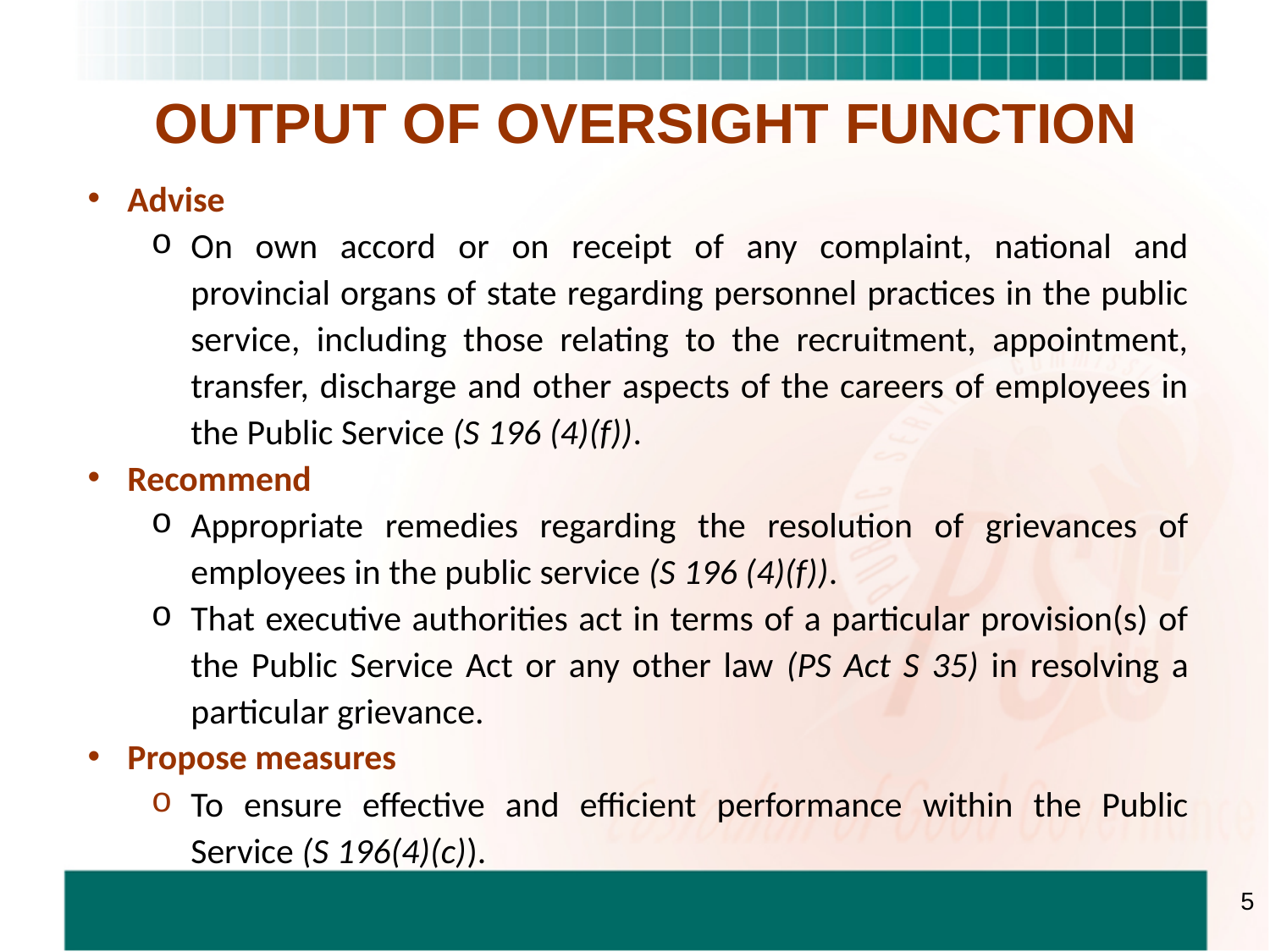

# OUTPUT OF OVERSIGHT FUNCTION
Advise
On own accord or on receipt of any complaint, national and provincial organs of state regarding personnel practices in the public service, including those relating to the recruitment, appointment, transfer, discharge and other aspects of the careers of employees in the Public Service (S 196 (4)(f)).
Recommend
Appropriate remedies regarding the resolution of grievances of employees in the public service (S 196 (4)(f)).
That executive authorities act in terms of a particular provision(s) of the Public Service Act or any other law (PS Act S 35) in resolving a particular grievance.
Propose measures
To ensure effective and efficient performance within the Public Service (S 196(4)(c)).
5